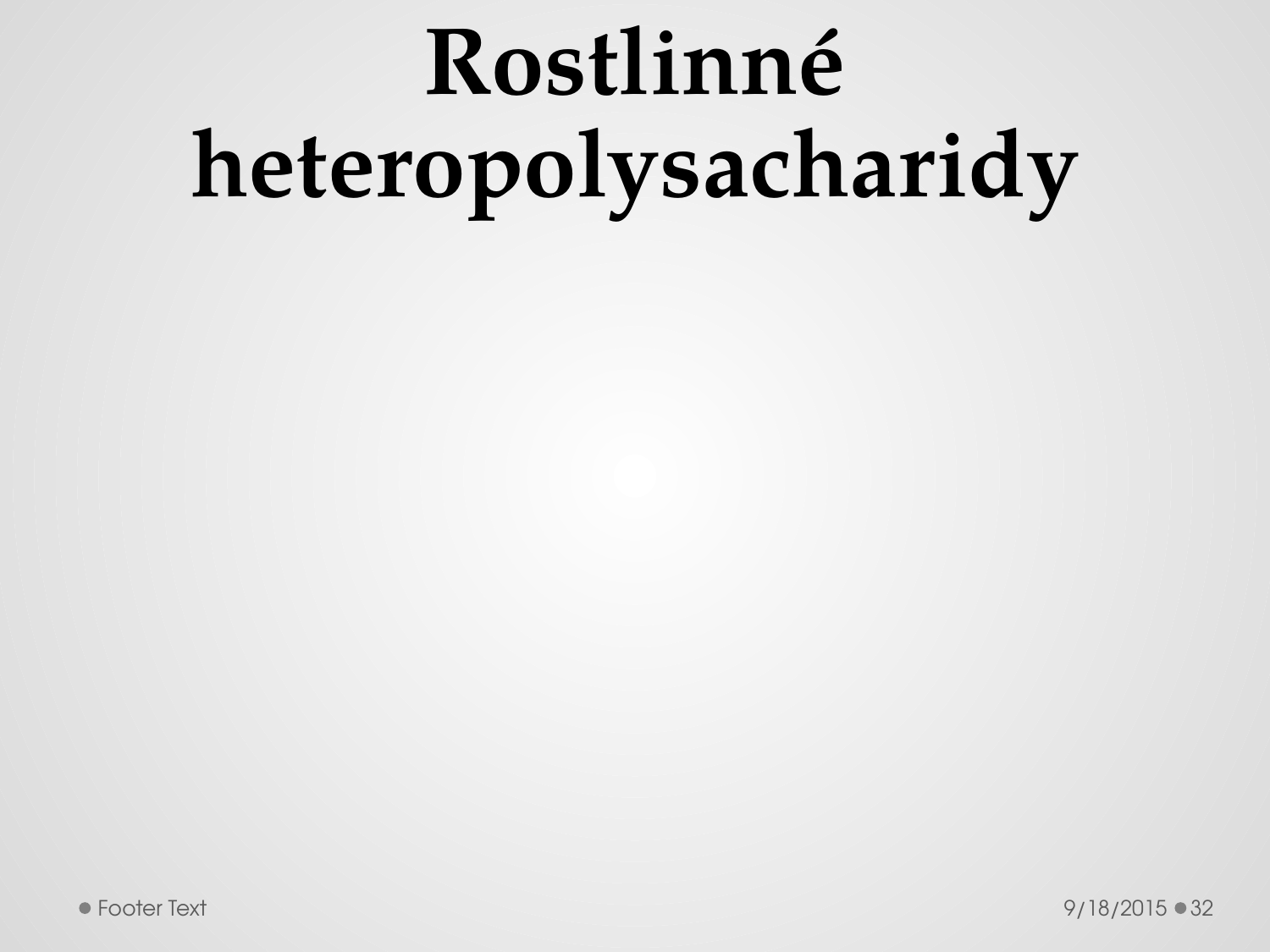

# Rostlinné heteropolysacharidy

Footer Text
9/18/2015
32